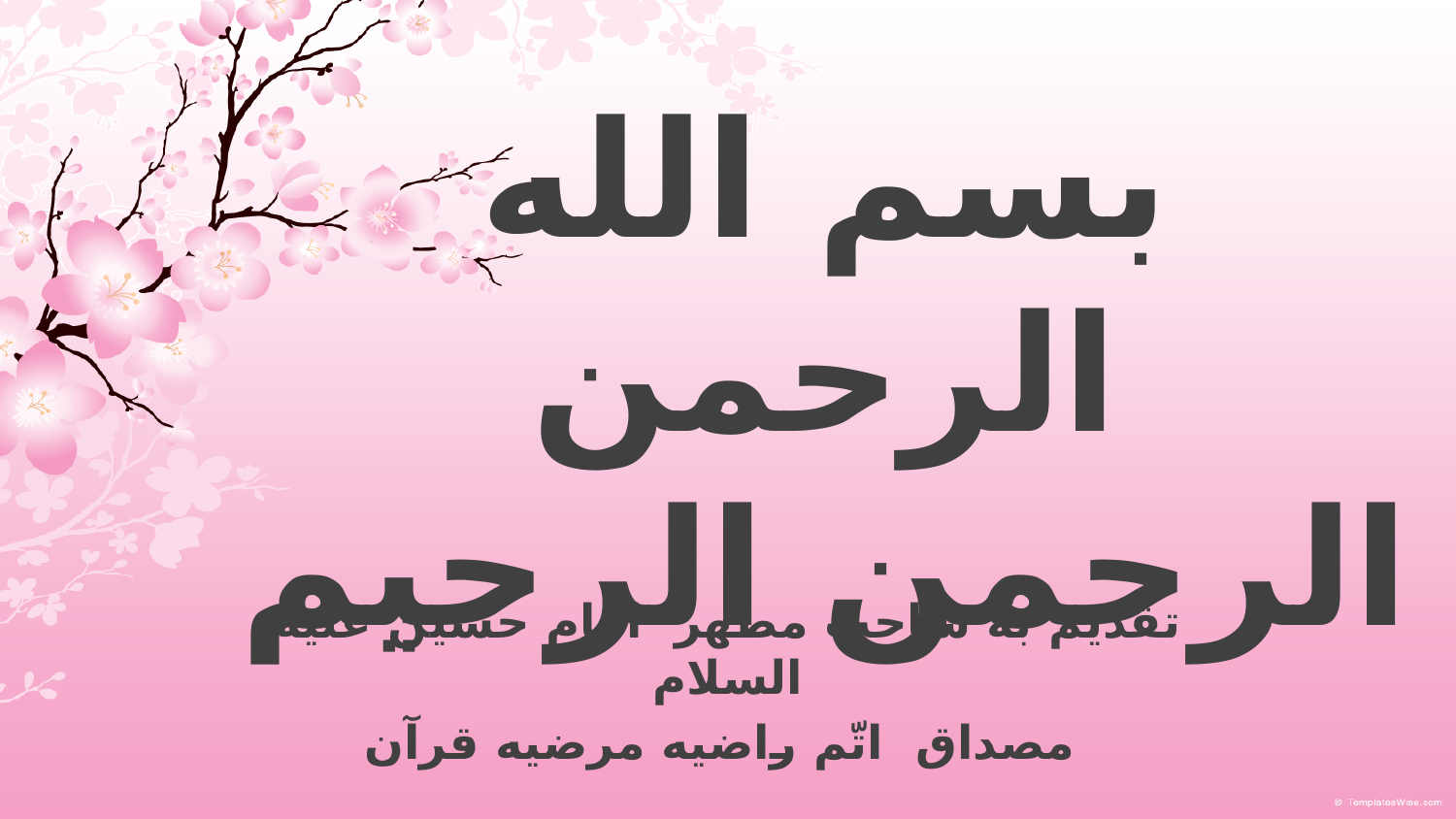

# بسم الله الرحمن الرحمن الرحیم
تقدیم به ساحت مطهر  امام حسین علیه السلام
مصداق  اتّم راضیه مرضیه قرآن